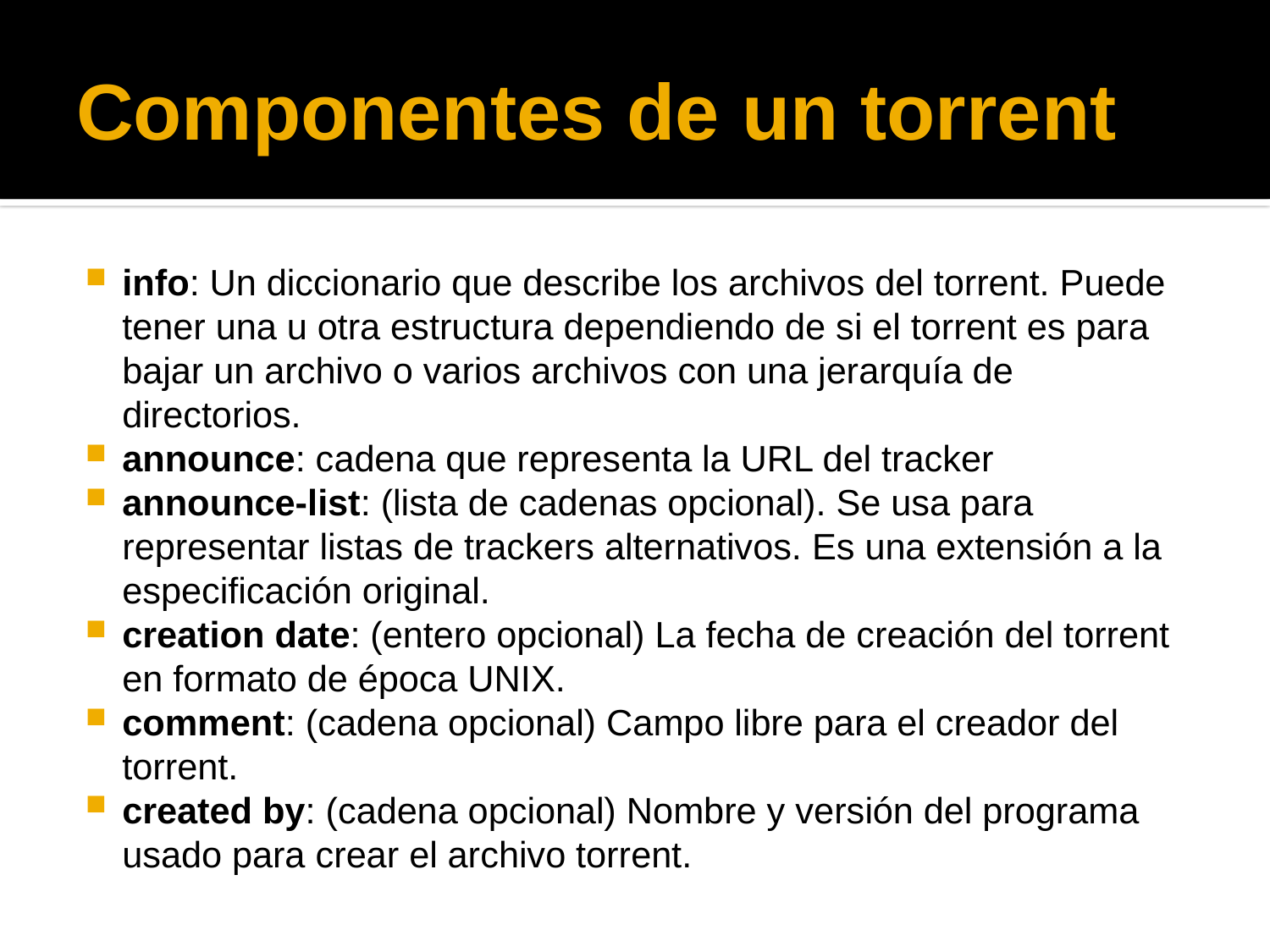

# Componentes de un torrent
info: Un diccionario que describe los archivos del torrent. Puede tener una u otra estructura dependiendo de si el torrent es para bajar un archivo o varios archivos con una jerarquía de directorios.
announce: cadena que representa la URL del tracker
announce-list: (lista de cadenas opcional). Se usa para representar listas de trackers alternativos. Es una extensión a la especificación original.
creation date: (entero opcional) La fecha de creación del torrent en formato de época UNIX.
comment: (cadena opcional) Campo libre para el creador del torrent.
created by: (cadena opcional) Nombre y versión del programa usado para crear el archivo torrent.